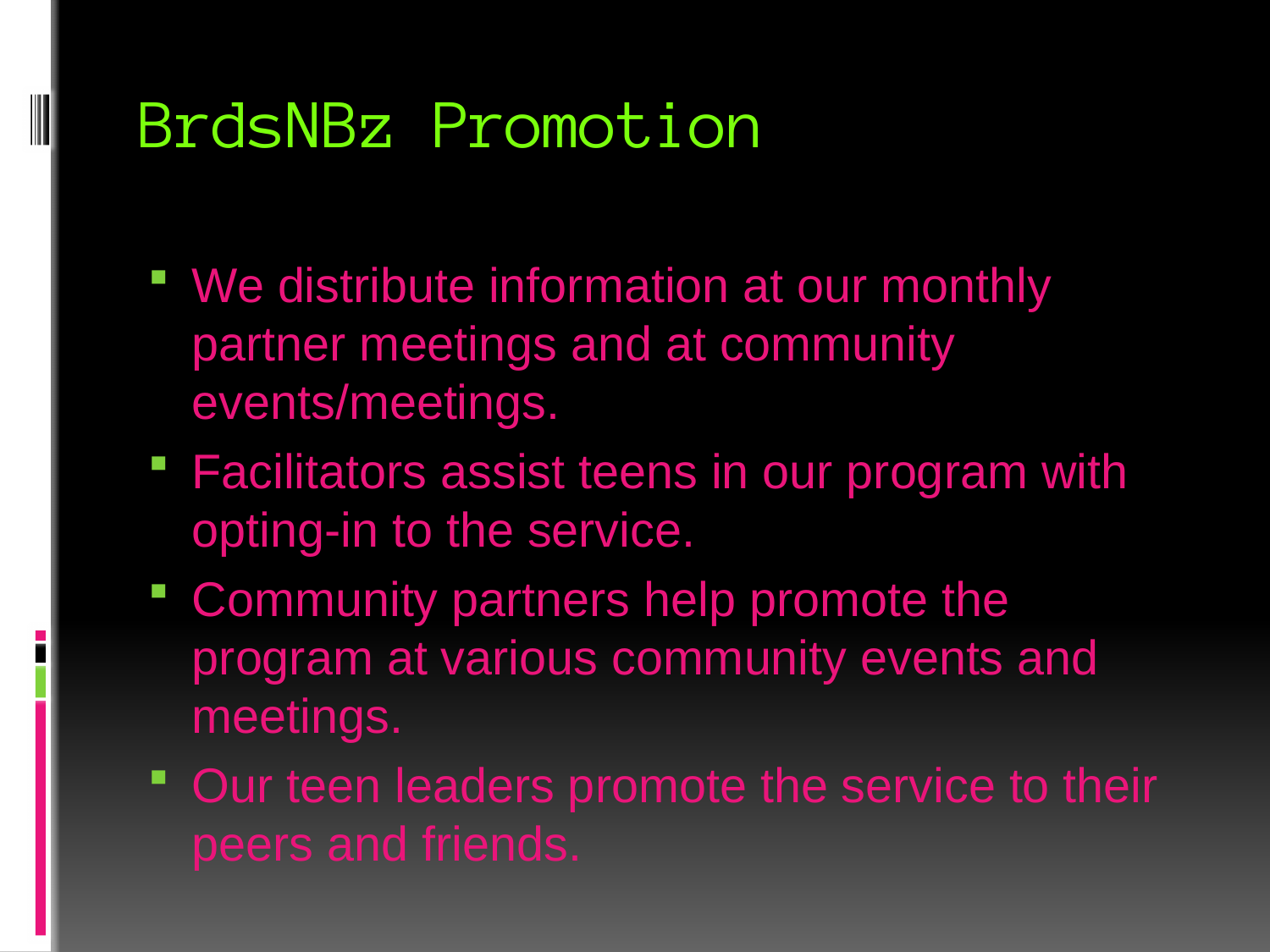

# BrdsNBz Promotion
We distribute information at our monthly partner meetings and at community events/meetings.
Facilitators assist teens in our program with opting-in to the service.
Community partners help promote the program at various community events and meetings.
Our teen leaders promote the service to their peers and friends.